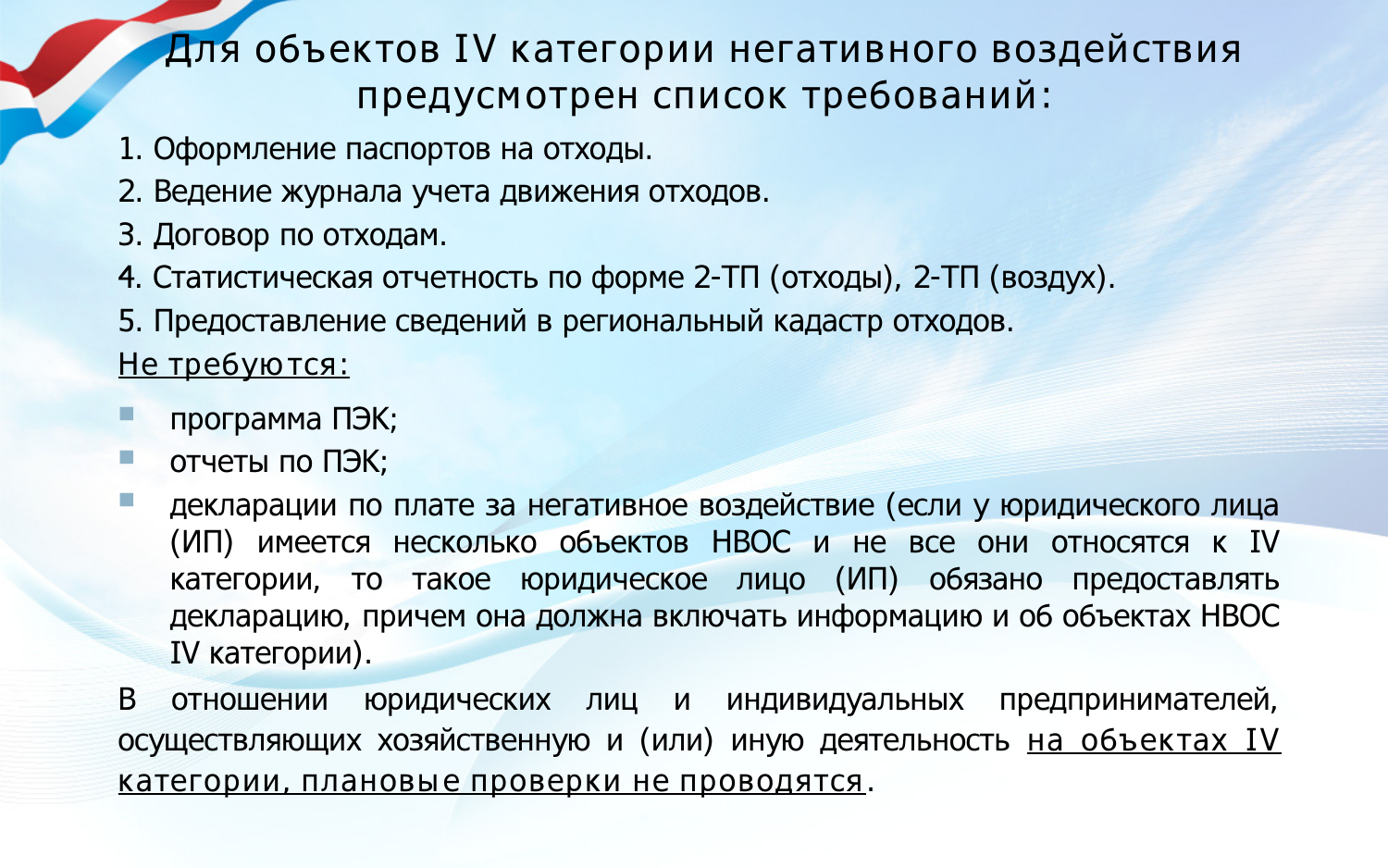

# Для объектов IV категории негативного воздействия предусмотрен список требований:
1. Оформление паспортов на отходы.
2. Ведение журнала учета движения отходов.
3. Договор по отходам.
4. Статистическая отчетность по форме 2-ТП (отходы), 2-ТП (воздух).
5. Предоставление сведений в региональный кадастр отходов.
Не требуются:
программа ПЭК;
отчеты по ПЭК;
декларации по плате за негативное воздействие (если у юридического лица (ИП) имеется несколько объектов НВОС и не все они относятся к IV категории, то такое юридическое лицо (ИП) обязано предоставлять декларацию, причем она должна включать информацию и об объектах НВОС IV категории).
В отношении юридических лиц и индивидуальных предпринимателей, осуществляющих хозяйственную и (или) иную деятельность на объектах IV категории, плановые проверки не проводятся.